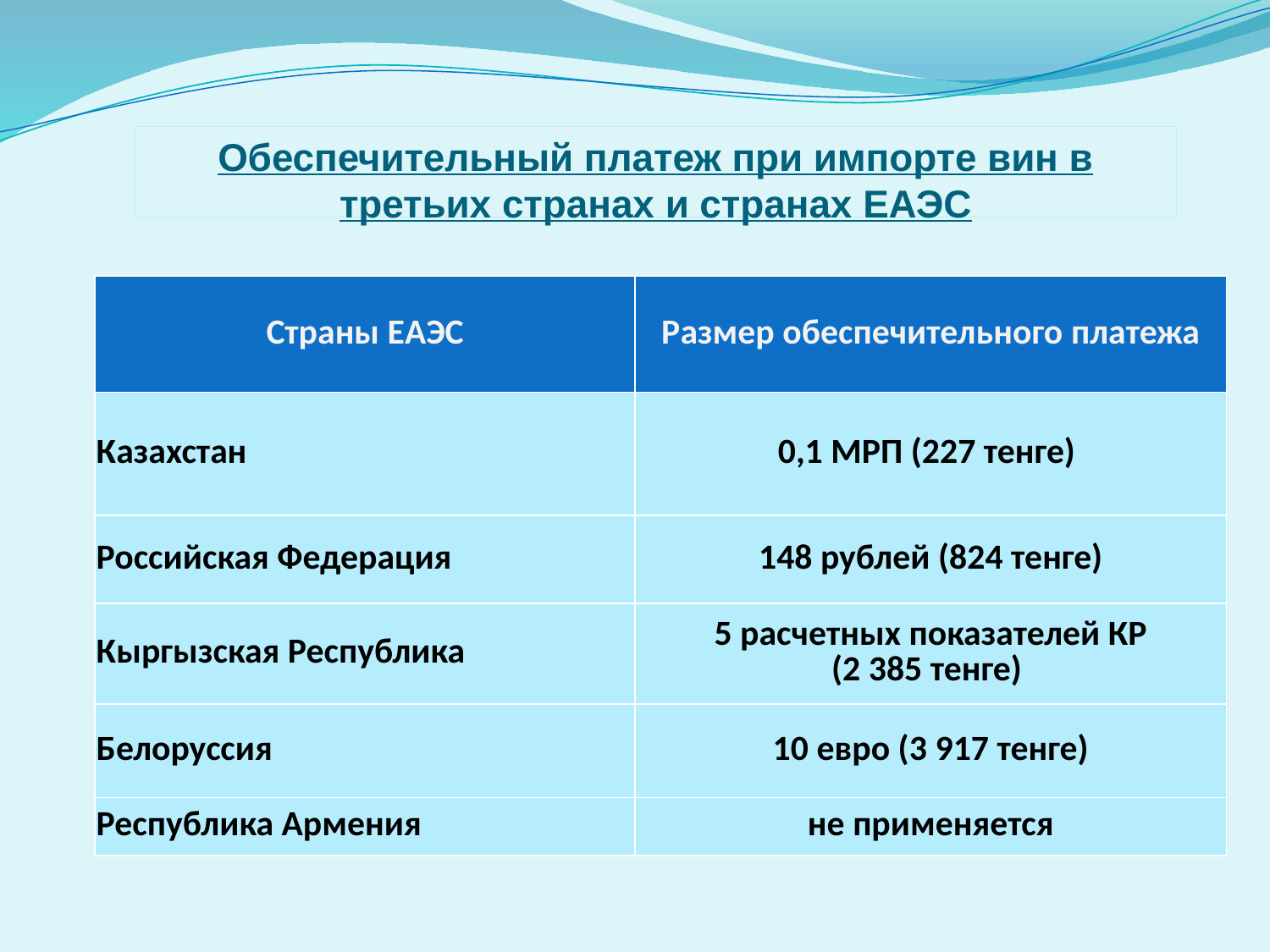

Обеспечительный платеж при импорте вин в третьих странах и странах ЕАЭС
| Страны ЕАЭС | Размер обеспечительного платежа |
| --- | --- |
| Казахстан | 0,1 МРП (227 тенге) |
| Российская Федерация | 148 рублей (824 тенге) |
| Кыргызская Республика | 5 расчетных показателей КР (2 385 тенге) |
| Белоруссия | 10 евро (3 917 тенге) |
| Республика Армения | не применяется |